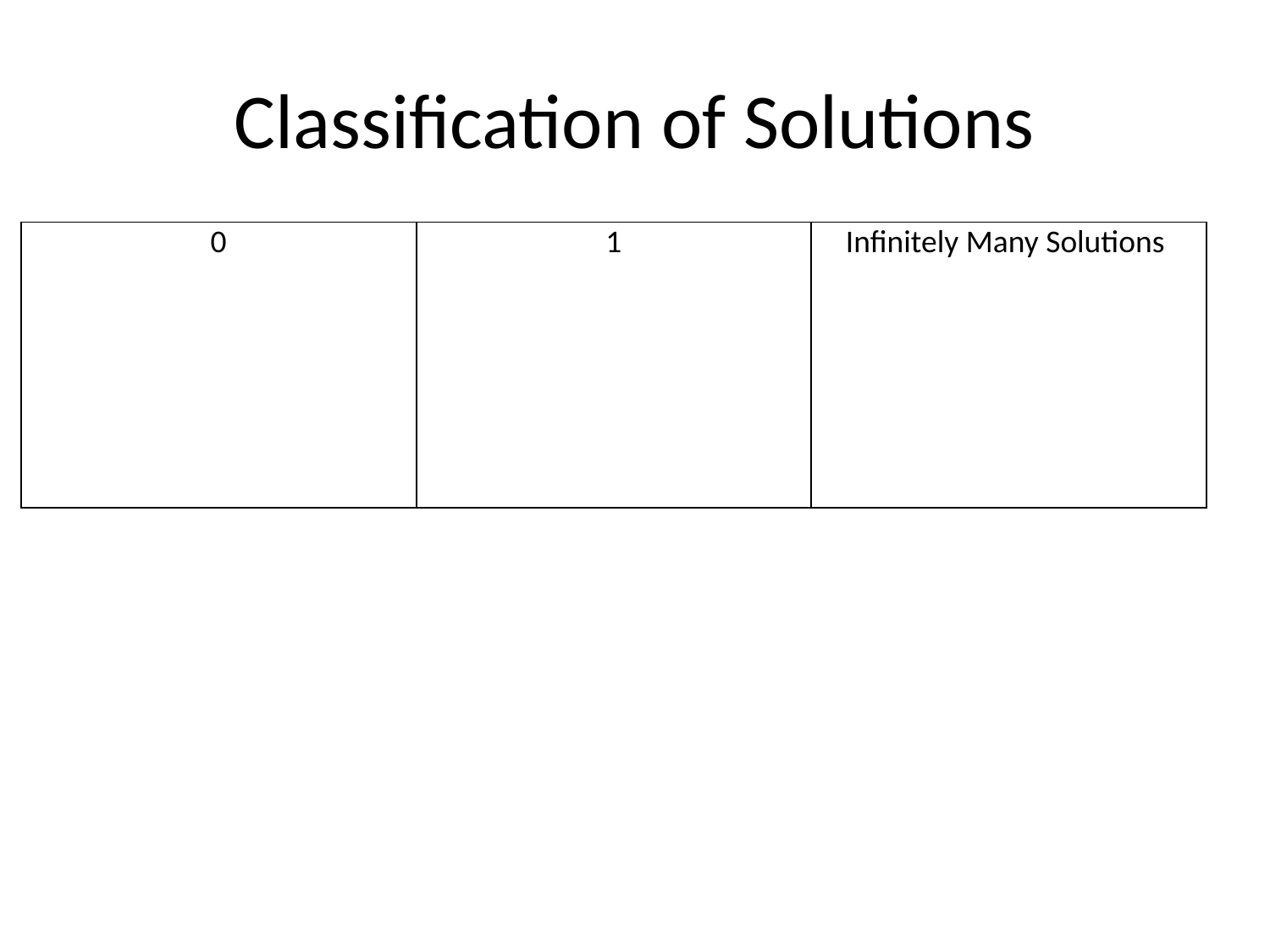

# Classification of Solutions
| 0 | 1 | Infinitely Many Solutions |
| --- | --- | --- |